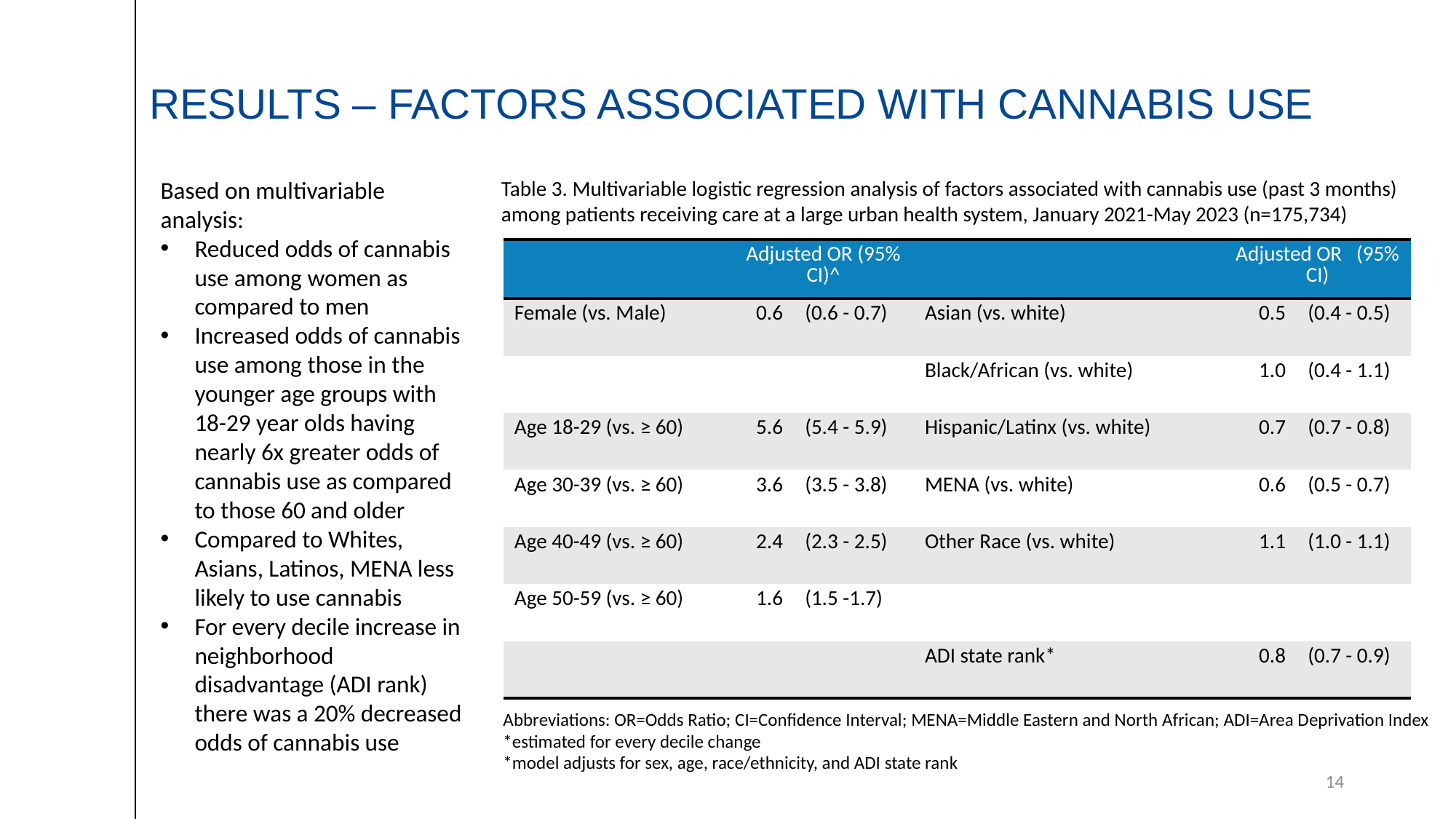

# Results – Factors associated with Cannabis use
Based on multivariable analysis:
Reduced odds of cannabis use among women as compared to men
Increased odds of cannabis use among those in the younger age groups with 18-29 year olds having nearly 6x greater odds of cannabis use as compared to those 60 and older
Compared to Whites, Asians, Latinos, MENA less likely to use cannabis
For every decile increase in neighborhood disadvantage (ADI rank) there was a 20% decreased odds of cannabis use

Table 3. Multivariable logistic regression analysis of factors associated with cannabis use (past 3 months)
among patients receiving care at a large urban health system, January 2021-May 2023 (n=175,734)
|  | Adjusted OR (95% CI)^ |  |  | Adjusted OR (95% CI) |  |
| --- | --- | --- | --- | --- | --- |
| Female (vs. Male) | 0.6 | (0.6 - 0.7) | Asian (vs. white) | 0.5 | (0.4 - 0.5) |
|  |  |  | Black/African (vs. white) | 1.0 | (0.4 - 1.1) |
| Age 18-29 (vs. ≥ 60) | 5.6 | (5.4 - 5.9) | Hispanic/Latinx (vs. white) | 0.7 | (0.7 - 0.8) |
| Age 30-39 (vs. ≥ 60) | 3.6 | (3.5 - 3.8) | MENA (vs. white) | 0.6 | (0.5 - 0.7) |
| Age 40-49 (vs. ≥ 60) | 2.4 | (2.3 - 2.5) | Other Race (vs. white) | 1.1 | (1.0 - 1.1) |
| Age 50-59 (vs. ≥ 60) | 1.6 | (1.5 -1.7) |  |  |  |
|  |  |  | ADI state rank\* | 0.8 | (0.7 - 0.9) |
Abbreviations: OR=Odds Ratio; CI=Confidence Interval; MENA=Middle Eastern and North African; ADI=Area Deprivation Index
*estimated for every decile change
*model adjusts for sex, age, race/ethnicity, and ADI state rank
14